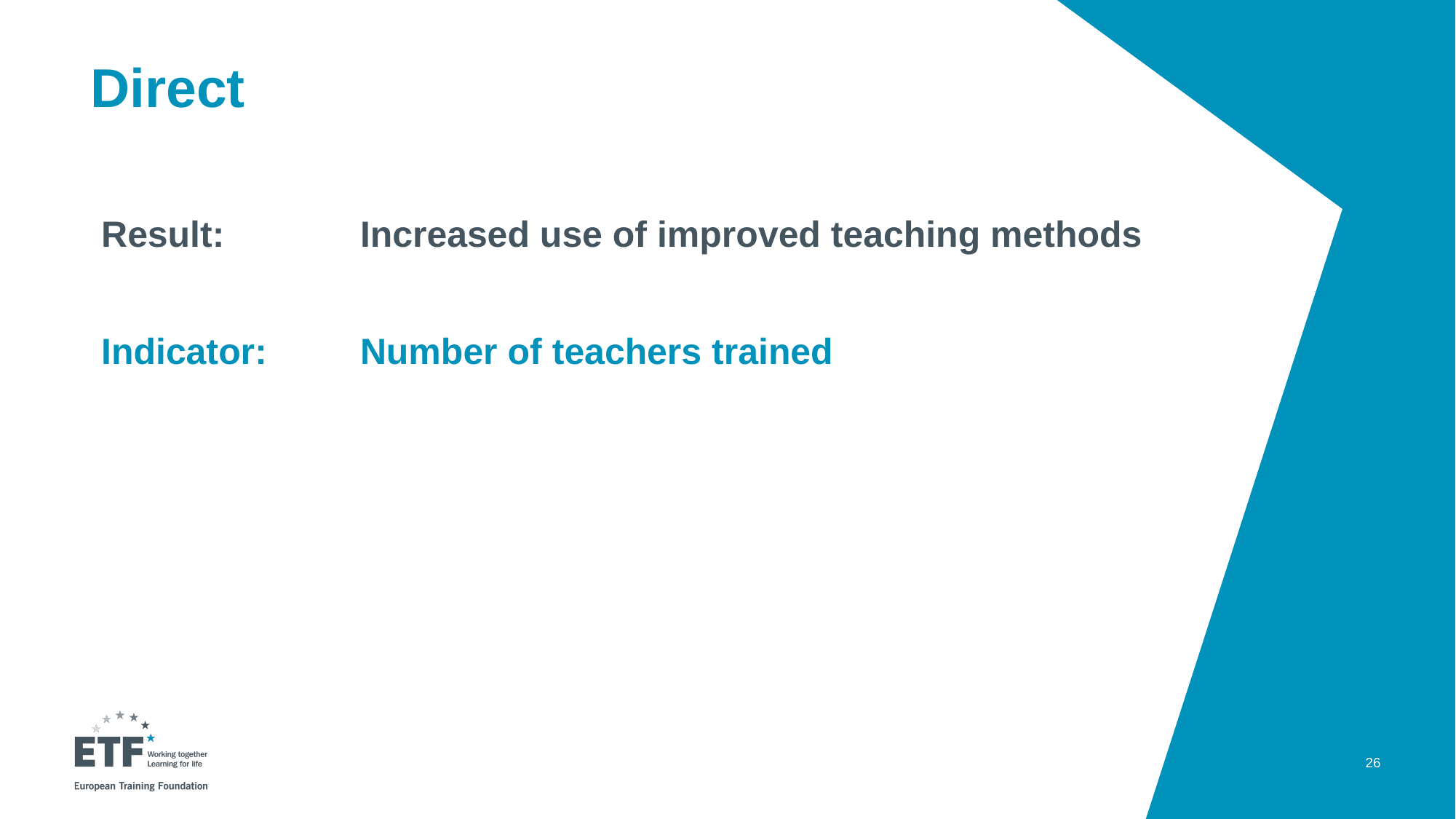

# Direct
Result: 	Increased use of improved teaching methods
Indicator:	Number of teachers trained
too low
26